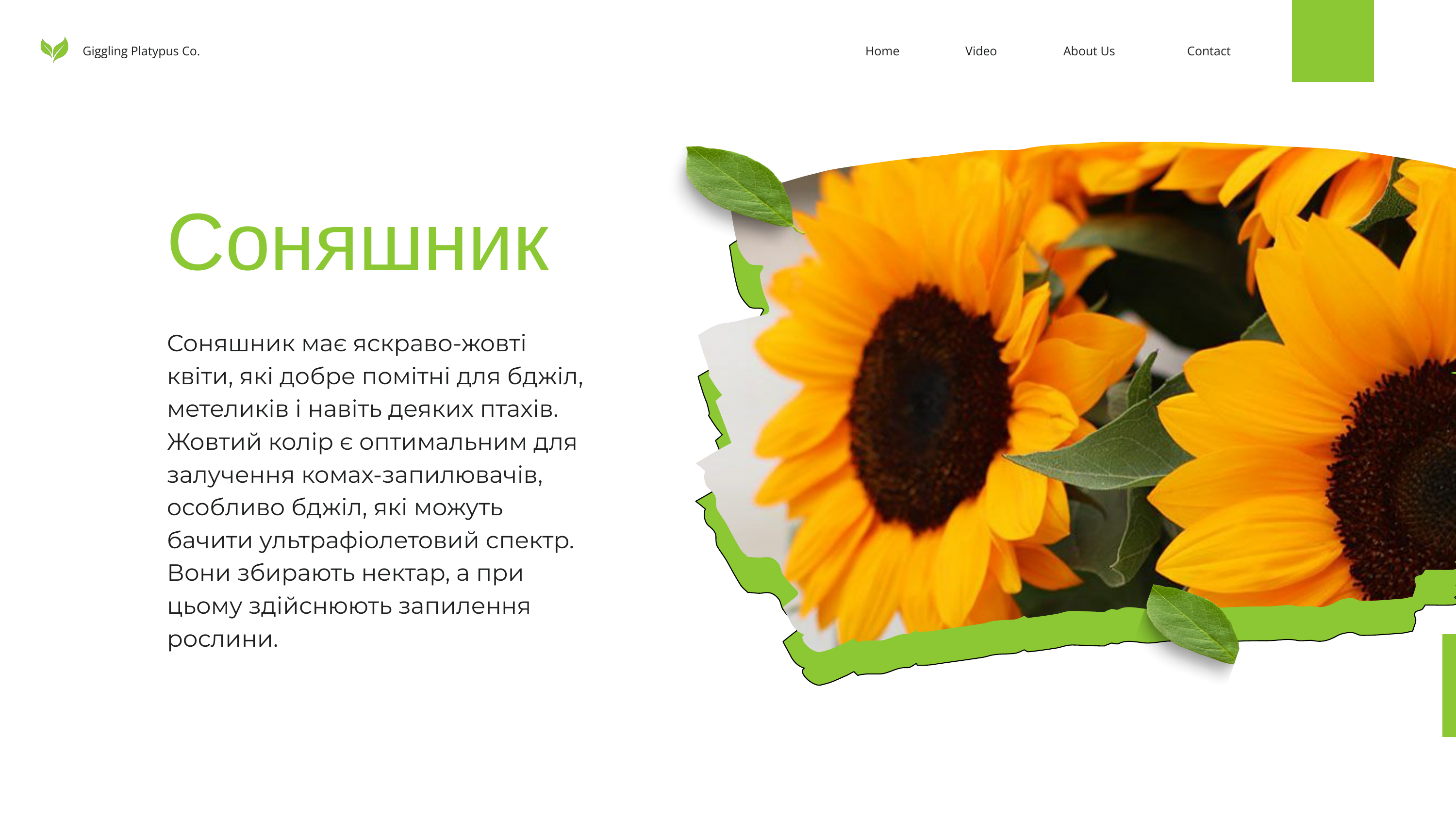

Giggling Platypus Co.
Home
Video
About Us
Contact

Соняшник
Соняшник має яскраво-жовті квіти, які добре помітні для бджіл, метеликів і навіть деяких птахів. Жовтий колір є оптимальним для залучення комах-запилювачів, особливо бджіл, які можуть бачити ультрафіолетовий спектр. Вони збирають нектар, а при цьому здійснюють запилення рослини.